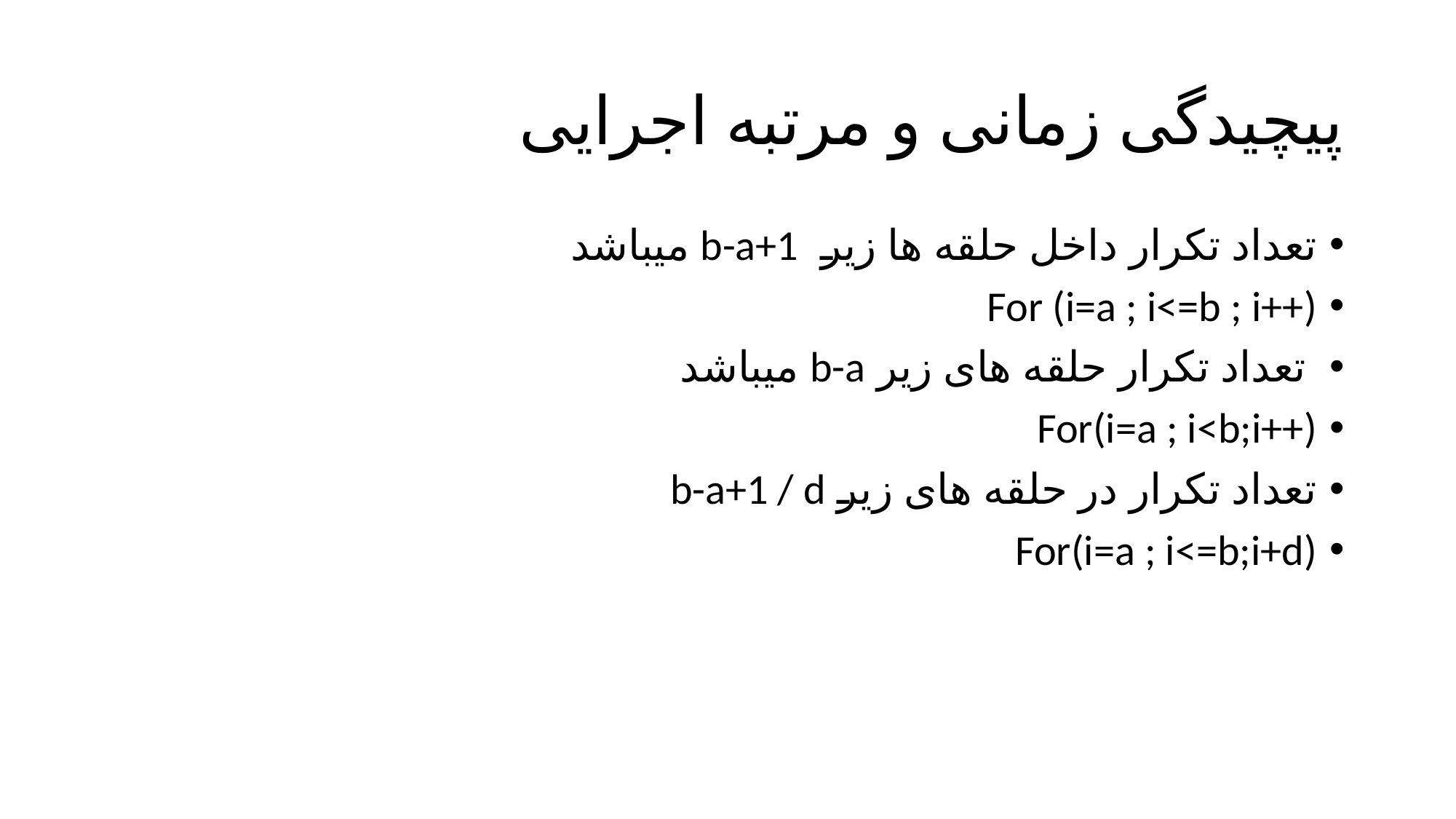

# پیچیدگی زمانی و مرتبه اجرایی
تعداد تکرار داخل حلقه ها زیر  b-a+1 میباشد
For (i=a ; i<=b ; i++)
 تعداد تکرار حلقه های زیر b-a میباشد
For(i=a ; i<b;i++)
تعداد تکرار در حلقه های زیر b-a+1 / d
For(i=a ; i<=b;i+d)